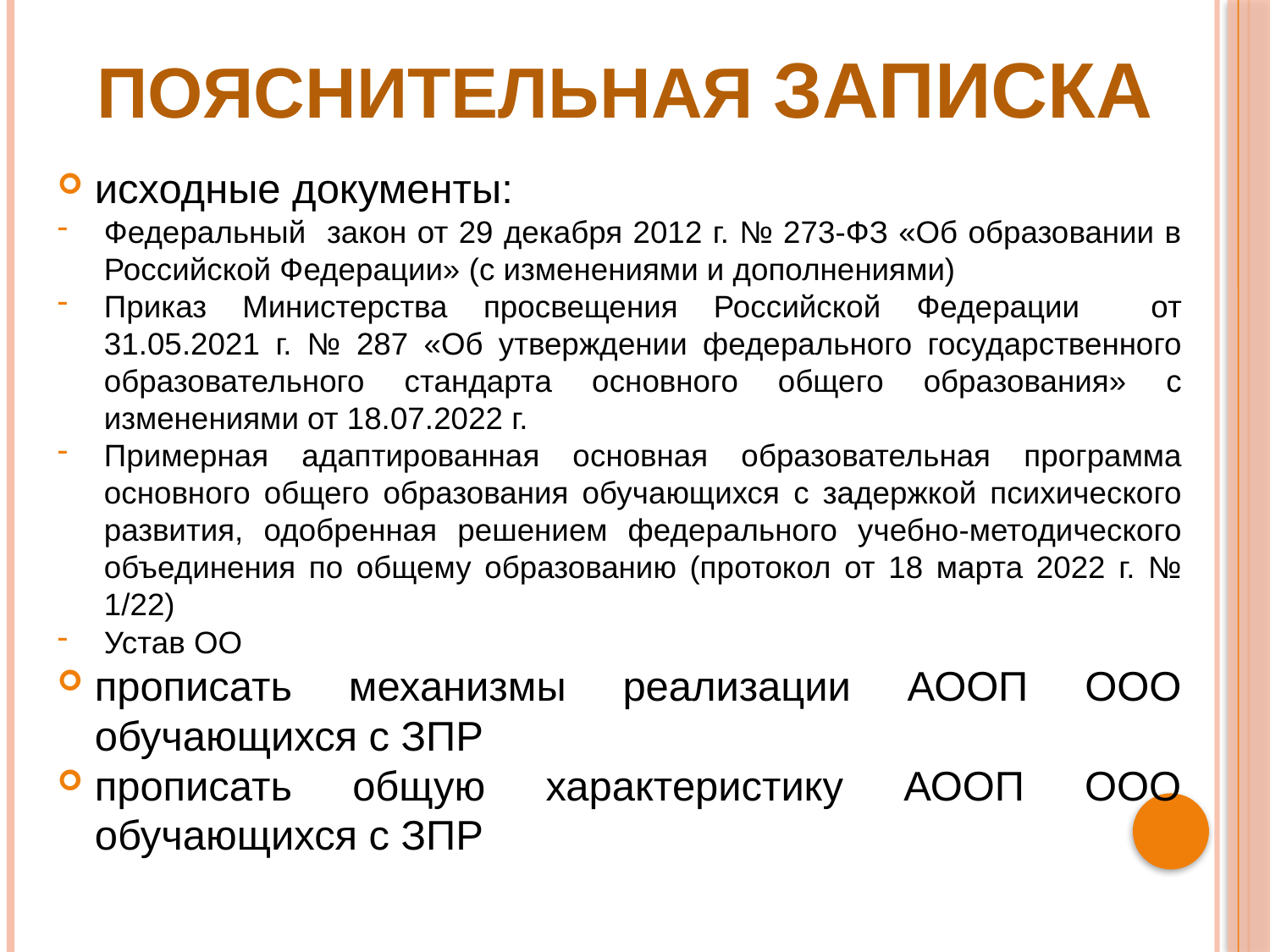

# Пояснительная записка
исходные документы:
Федеральный  закон от 29 декабря 2012 г. № 273-ФЗ «Об образовании в Российской Федерации» (с изменениями и дополнениями)
Приказ Министерства просвещения Российской Федерации  от 31.05.2021 г. № 287 «Об утверждении федерального государственного образовательного стандарта основного общего образования» с изменениями от 18.07.2022 г.
Примерная адаптированная основная образовательная программа основного общего образования обучающихся с задержкой психического развития, одобренная решением федерального учебно-методического объединения по общему образованию (протокол от 18 марта 2022 г. № 1/22)
Устав ОО
прописать механизмы реализации АООП ООО обучающихся с ЗПР
прописать общую характеристику АООП ООО обучающихся с ЗПР